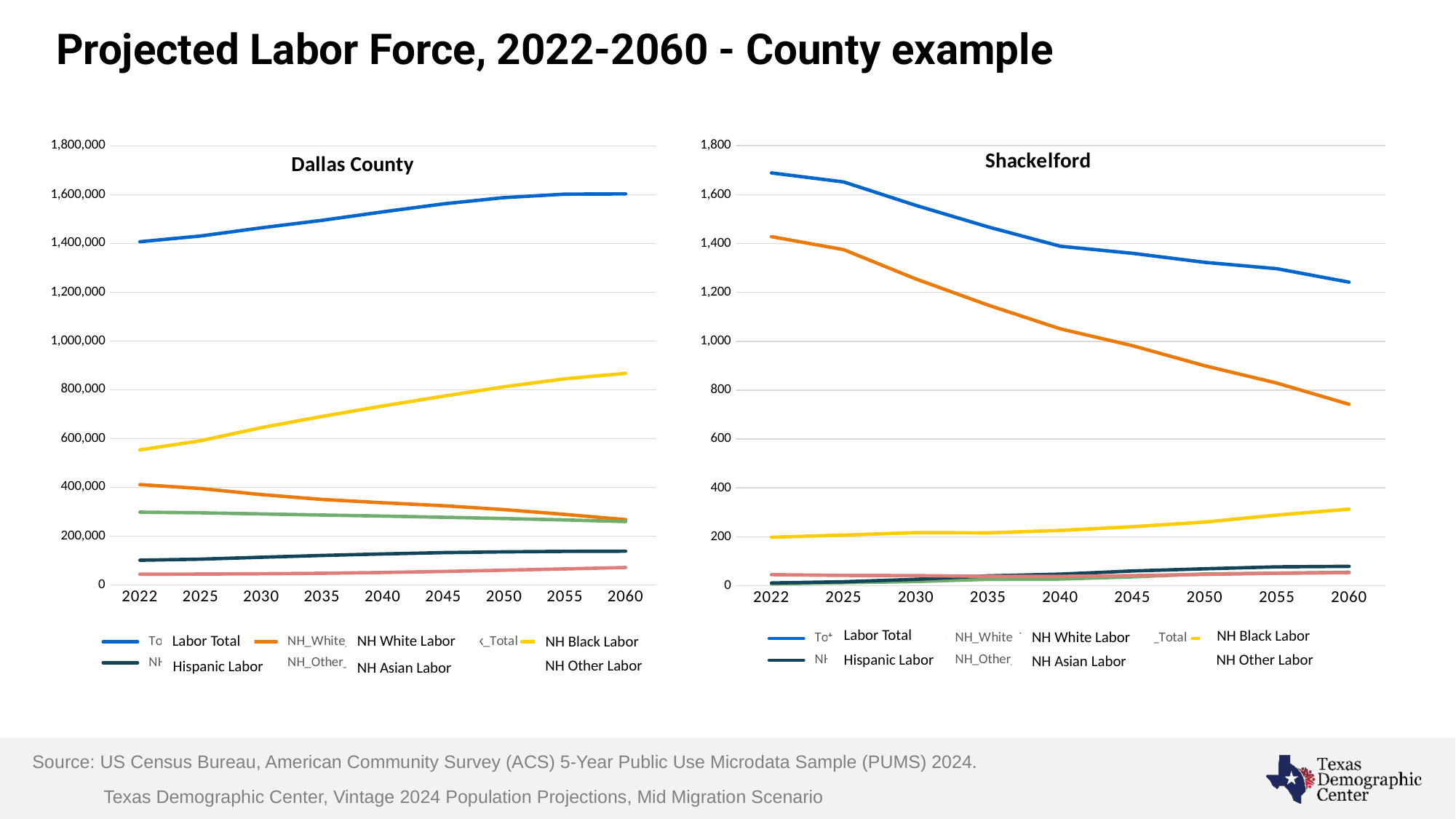

Projected Labor Force, 2022-2060 - County example

### Chart: Dallas County

| Category |   Tot_labor |   NH_White_Total |   NH_Black_Total |   Hispanic_Total |   NH_Asian_Total |   NH_Other_Total |
|---|---|---|---|---|---|---|
| 2022 | 1406902.0 | 411164.0 | 297993.0 | 553411.0 | 100957.0 | 43377.0 |
| 2025 | 1430542.0 | 394871.0 | 295260.0 | 590987.0 | 105301.0 | 44123.0 |
| 2030 | 1463973.0 | 370130.0 | 290775.0 | 644546.0 | 113065.0 | 45457.0 |
| 2035 | 1494687.0 | 350109.0 | 286215.0 | 690539.0 | 120453.0 | 47371.0 |
| 2040 | 1529382.0 | 336531.0 | 281936.0 | 733534.0 | 126639.0 | 50742.0 |
| 2045 | 1562176.0 | 324461.0 | 276977.0 | 773696.0 | 132088.0 | 54954.0 |
| 2050 | 1587804.0 | 308452.0 | 271801.0 | 812341.0 | 135196.0 | 60014.0 |
| 2055 | 1602011.0 | 288775.0 | 265994.0 | 844851.0 | 137140.0 | 65251.0 |
| 2060 | 1603013.0 | 267293.0 | 259389.0 | 867315.0 | 137867.0 | 71149.0 |

### Chart: Shackelford

| Category |   Tot_labor |   NH_White_Total |   NH_Black_Total |   Hispanic_Total |   NH_Asian_Total |   NH_Other_Total |
|---|---|---|---|---|---|---|
| 2022 | 1689.0 | 1428.0 | 7.0 | 198.0 | 11.0 | 45.0 |
| 2025 | 1652.0 | 1375.0 | 12.0 | 207.0 | 16.0 | 42.0 |
| 2030 | 1556.0 | 1255.0 | 17.0 | 217.0 | 26.0 | 41.0 |
| 2035 | 1468.0 | 1148.0 | 26.0 | 216.0 | 40.0 | 38.0 |
| 2040 | 1389.0 | 1051.0 | 27.0 | 226.0 | 47.0 | 38.0 |
| 2045 | 1360.0 | 982.0 | 36.0 | 241.0 | 60.0 | 41.0 |
| 2050 | 1323.0 | 900.0 | 48.0 | 260.0 | 69.0 | 46.0 |
| 2055 | 1297.0 | 829.0 | 51.0 | 289.0 | 77.0 | 51.0 |
| 2060 | 1242.0 | 742.0 | 55.0 | 313.0 | 79.0 | 53.0 |
NH Black Labor
Labor Total
NH Black Labor
NH White Labor
NH White Labor
Labor Total
NH Black Labor
NH Other Labor
Hispanic Labor
NH Asian Labor
NH Asian Labor
Hispanic Labor
NH Other Labor
NH Asian Labor
NH Other Labor
Hispanic Labor
NH White Labor
NH Asian Labor
Source: US Census Bureau, American Community Survey (ACS) 5-Year Public Use Microdata Sample (PUMS) 2024.
              Texas Demographic Center, Vintage 2024 Population Projections, Mid Migration Scenario